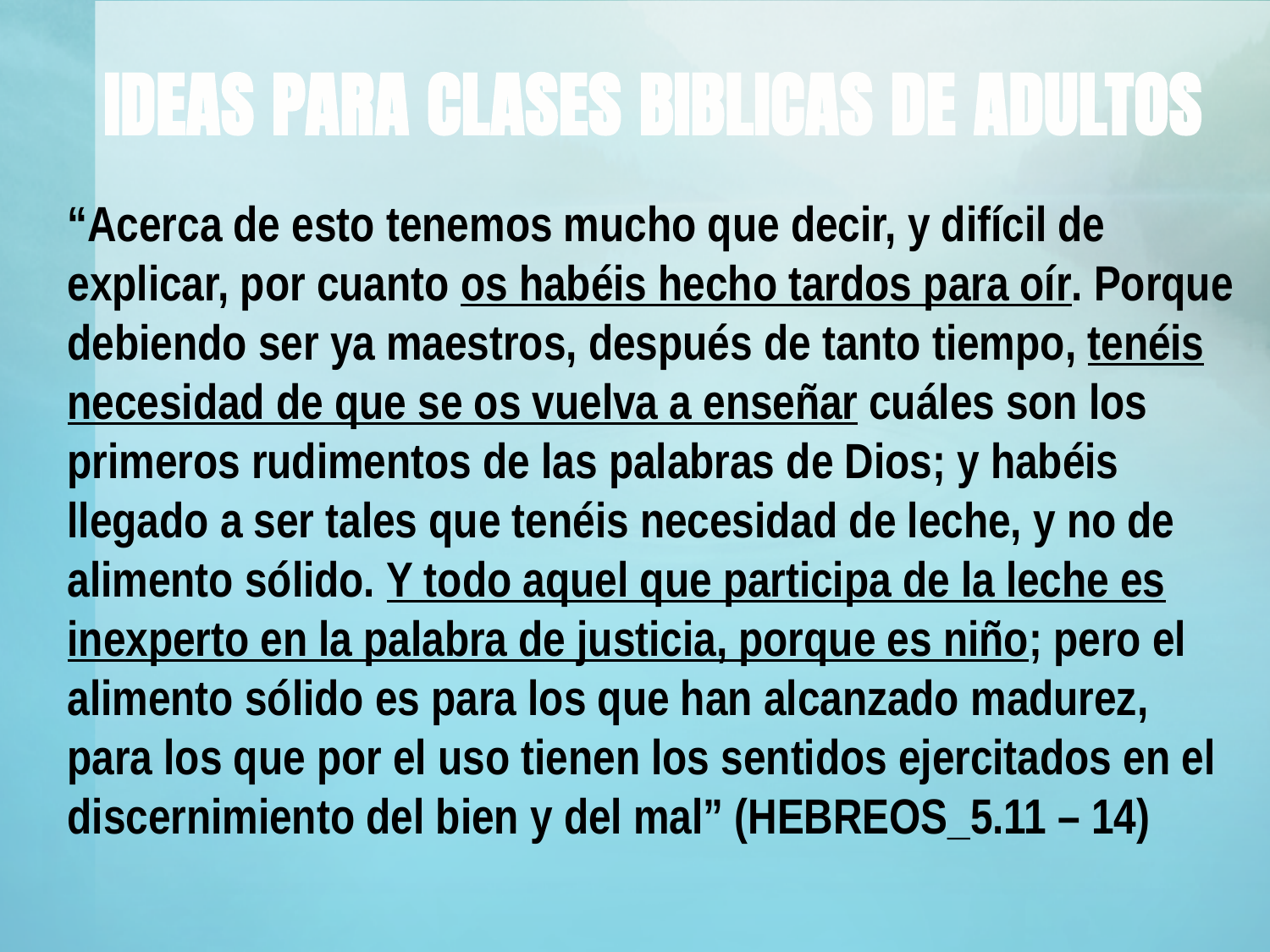

IDEAS PARA CLASES BIBLICAS DE ADULTOS
“Acerca de esto tenemos mucho que decir, y difícil de explicar, por cuanto os habéis hecho tardos para oír. Porque debiendo ser ya maestros, después de tanto tiempo, tenéis necesidad de que se os vuelva a enseñar cuáles son los primeros rudimentos de las palabras de Dios; y habéis llegado a ser tales que tenéis necesidad de leche, y no de alimento sólido. Y todo aquel que participa de la leche es inexperto en la palabra de justicia, porque es niño; pero el alimento sólido es para los que han alcanzado madurez, para los que por el uso tienen los sentidos ejercitados en el discernimiento del bien y del mal” (HEBREOS_5.11 – 14)